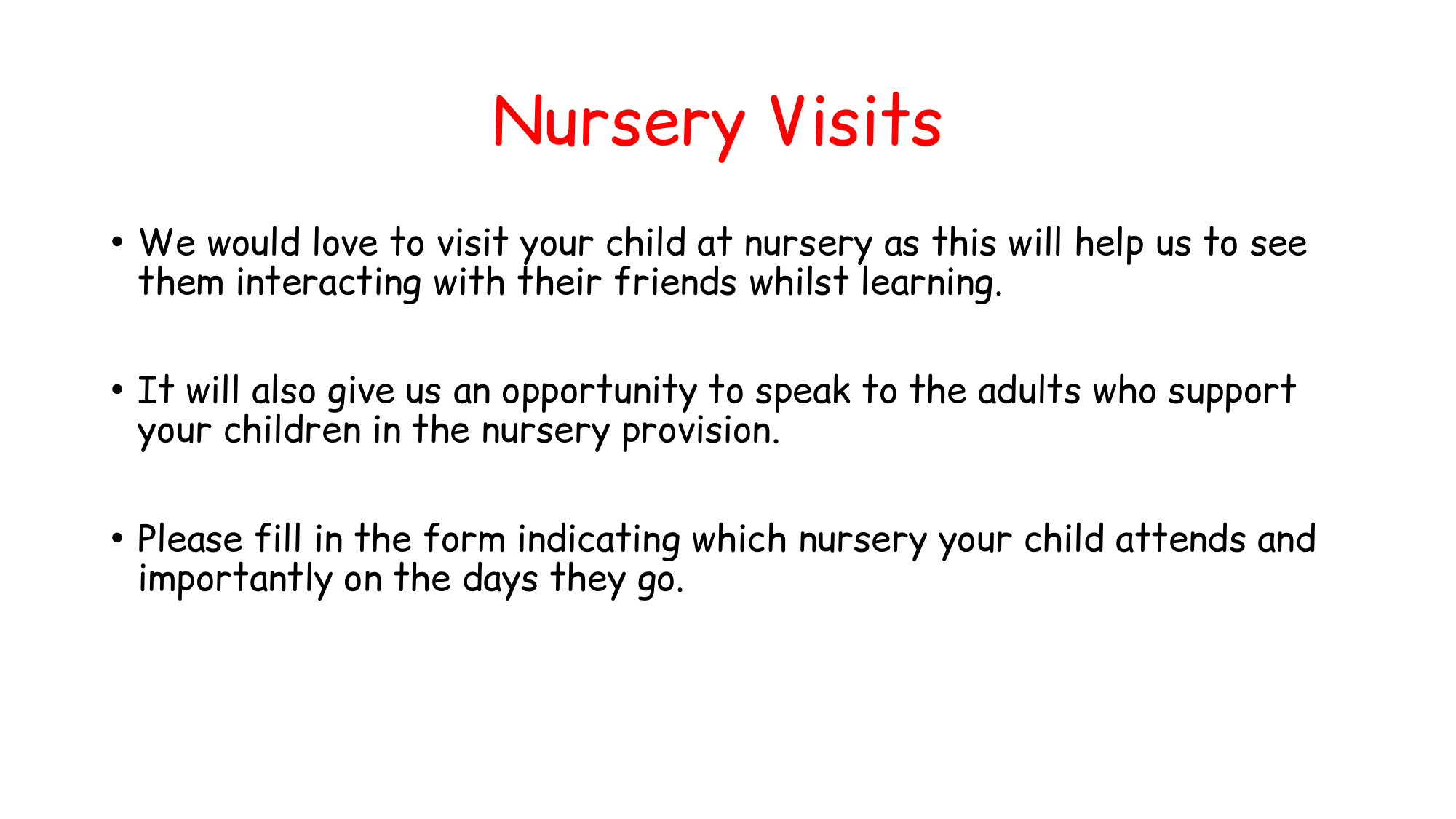

# Nursery Visits
We would love to visit your child at nursery as this will help us to see them interacting with their friends whilst learning.

It will also give us an opportunity to speak to the adults who support your children in the nursery provision.

Please fill in the form indicating which nursery your child attends and importantly on the days they go.